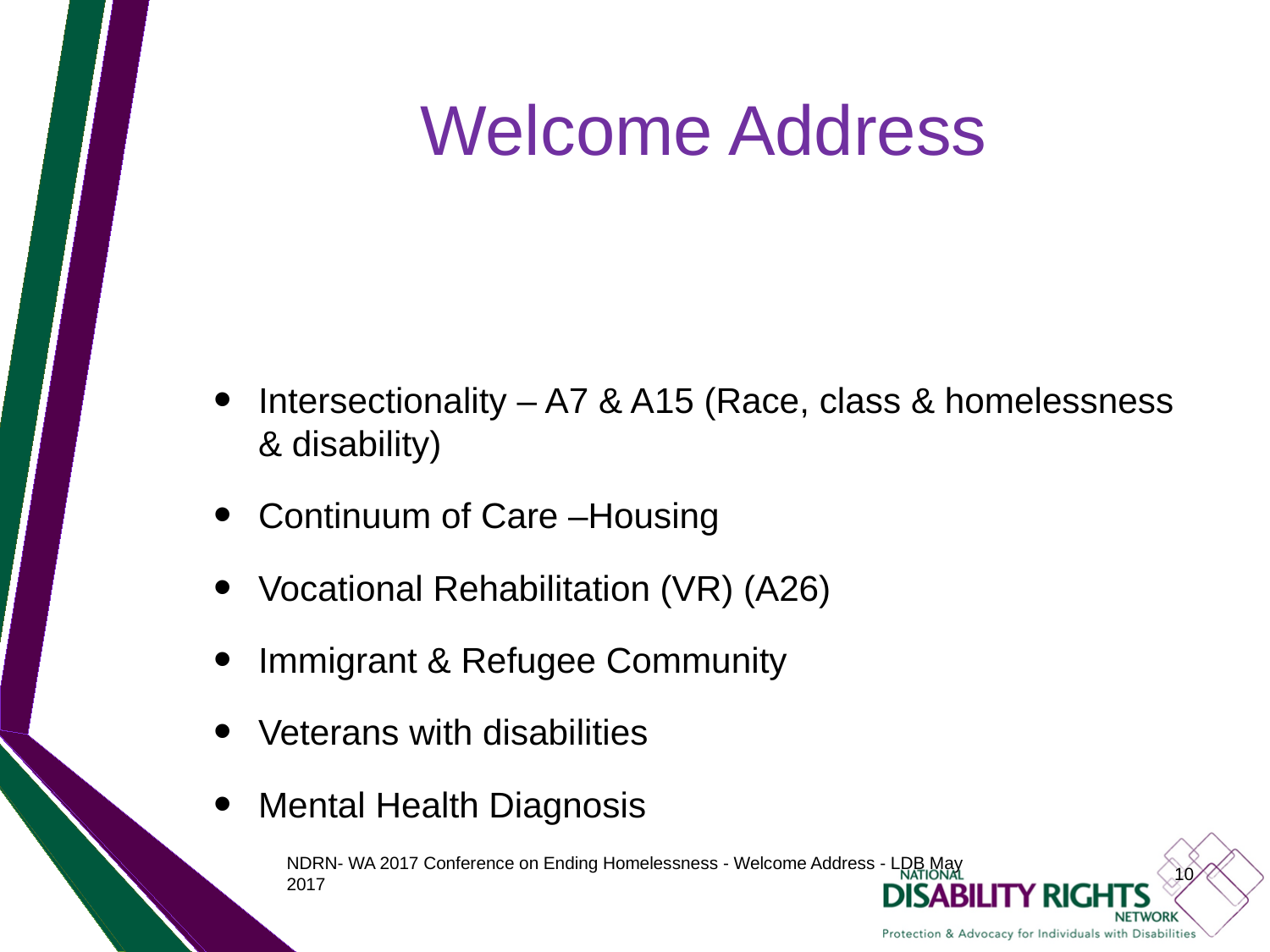

# Welcome Address

Intersectionality – A7 & A15 (Race, class & homelessness & disability)
Continuum of Care –Housing
Vocational Rehabilitation (VR) (A26)
Immigrant & Refugee Community
Veterans with disabilities
Mental Health Diagnosis

NDRN- WA 2017 Conference on Ending Homelessness - Welcome Address - LDB May 2017
10